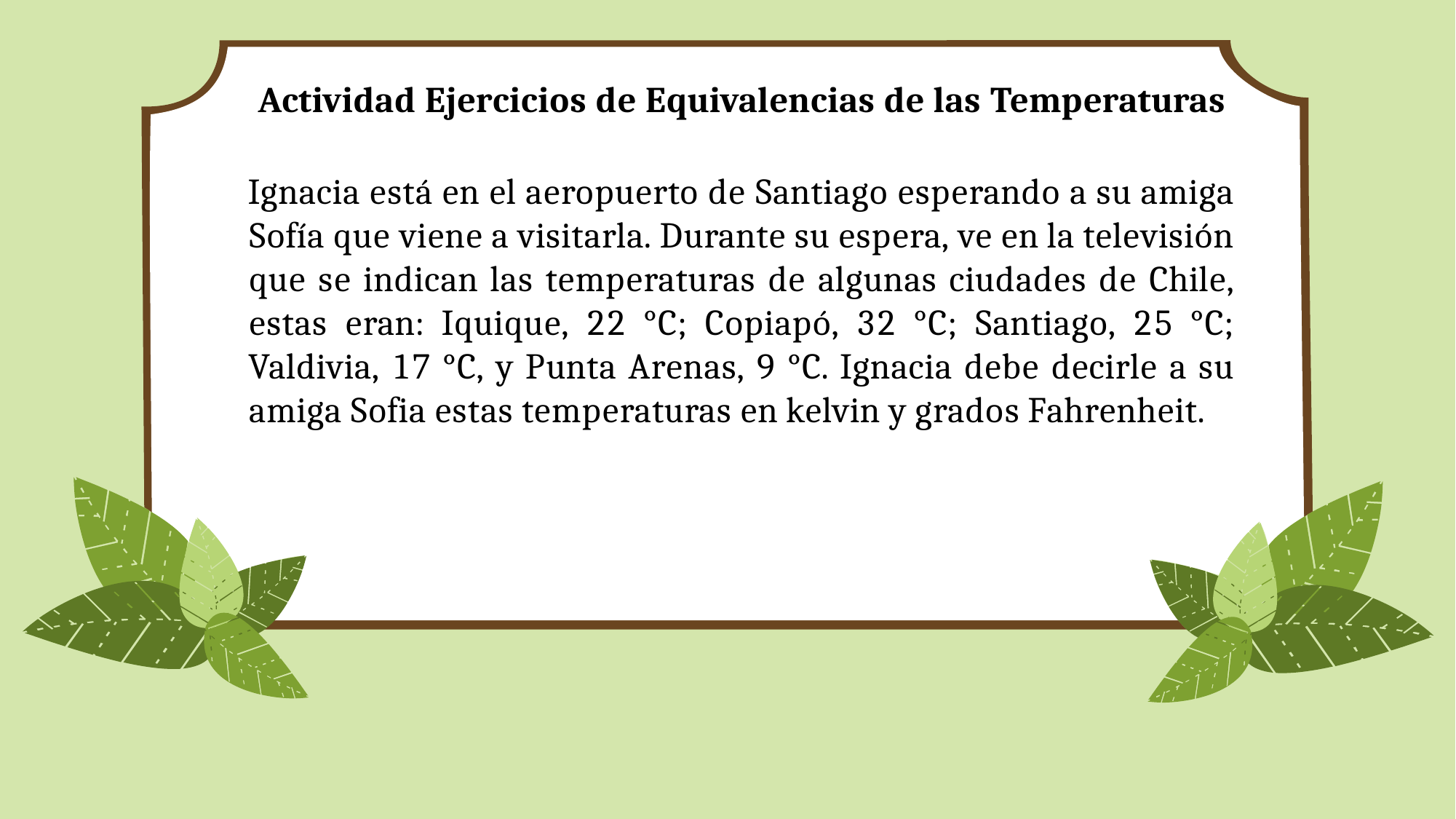

Actividad Ejercicios de Equivalencias de las Temperaturas
Ignacia está en el aeropuerto de Santiago esperando a su amiga Sofía que viene a visitarla. Durante su espera, ve en la televisión que se indican las temperaturas de algunas ciudades de Chile, estas eran: Iquique, 22 °C; Copiapó, 32 °C; Santiago, 25 °C; Valdivia, 17 °C, y Punta Arenas, 9 °C. Ignacia debe decirle a su amiga Sofia estas temperaturas en kelvin y grados Fahrenheit.